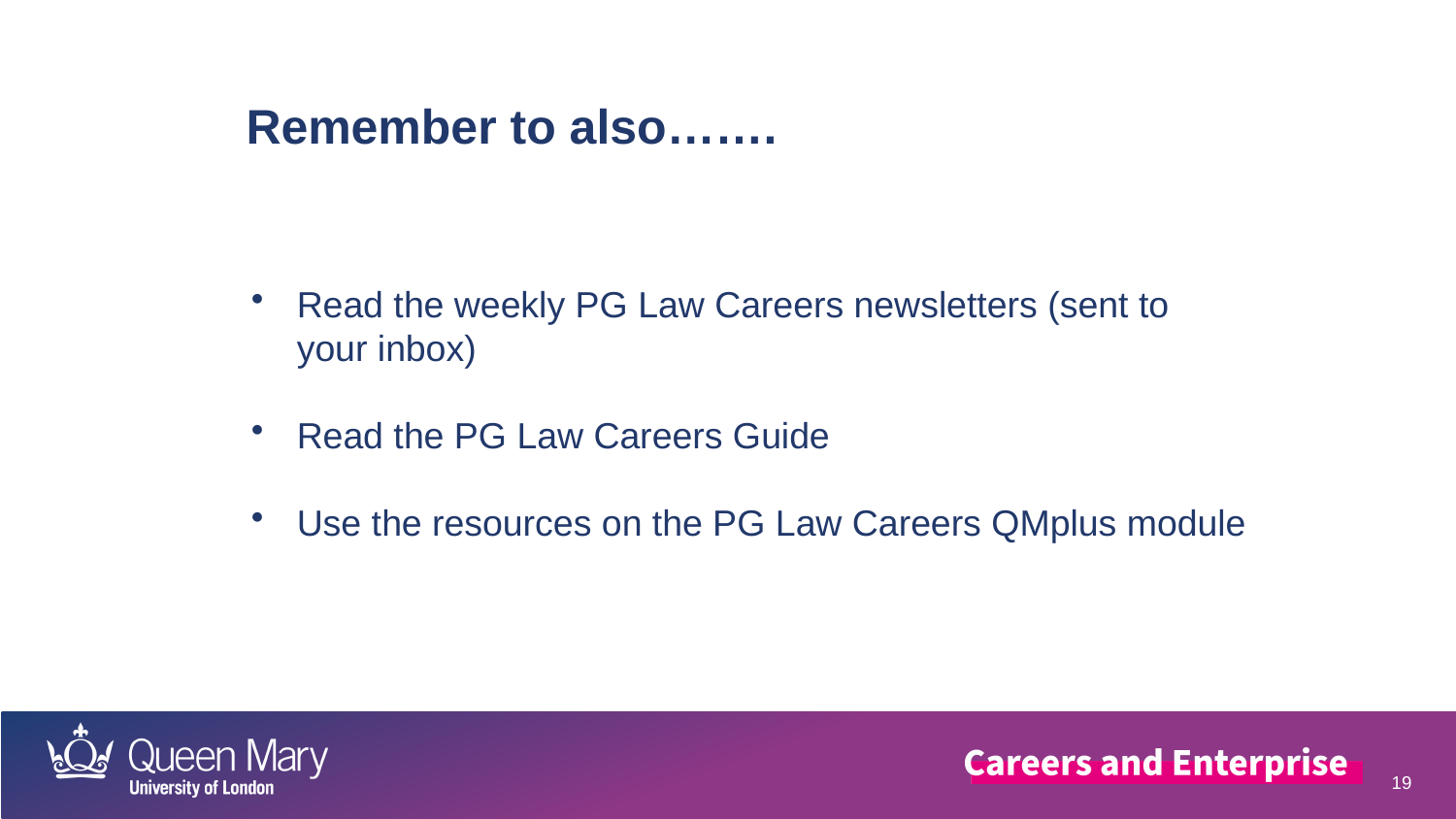

Remember to also…….

Read the weekly PG Law Careers newsletters (sent to your inbox)
Read the PG Law Careers Guide
Use the resources on the PG Law Careers QMplus module